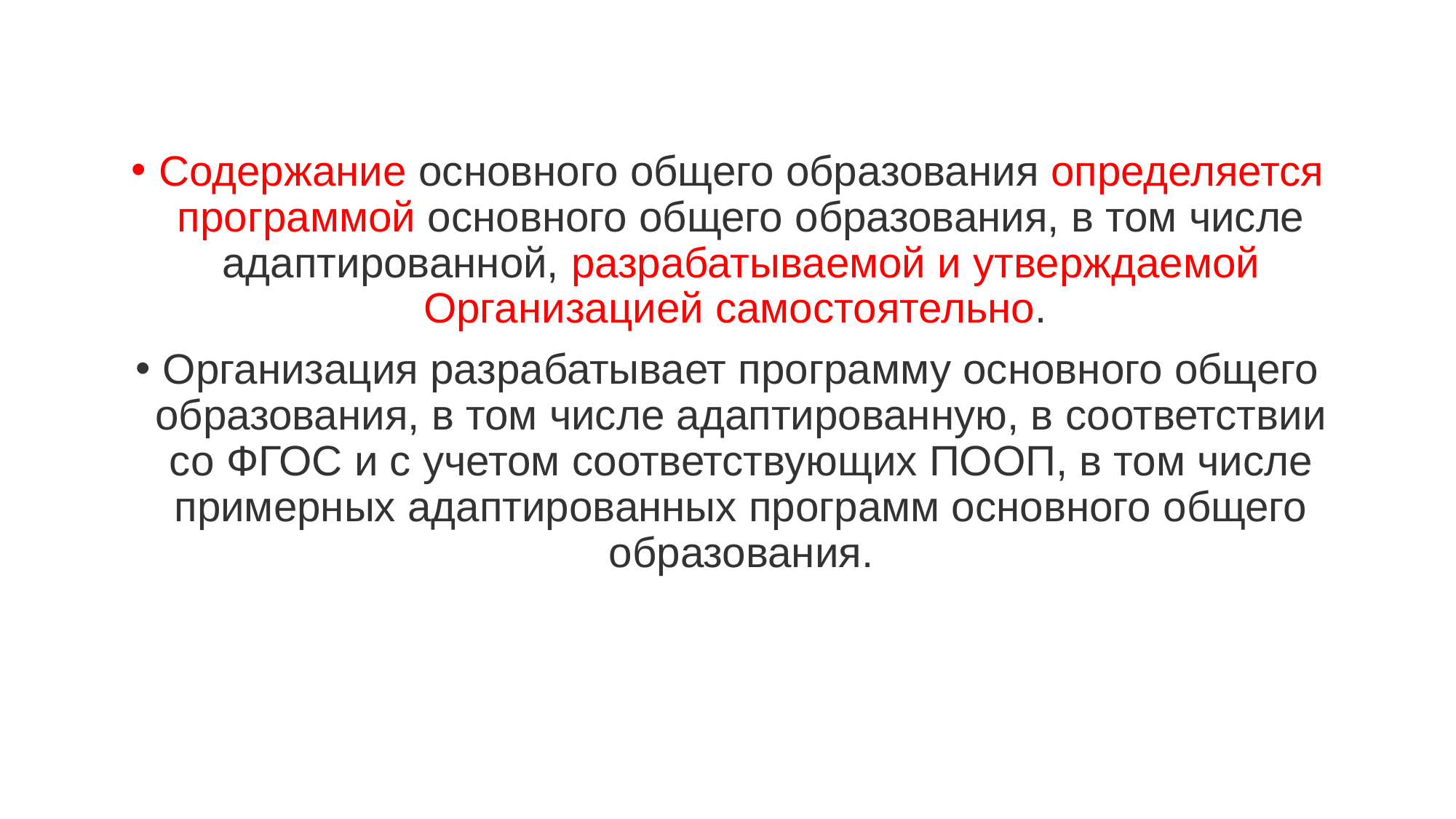

Содержание основного общего образования определяется программой основного общего образования, в том числе адаптированной, разрабатываемой и утверждаемой Организацией самостоятельно.
Организация разрабатывает программу основного общего образования, в том числе адаптированную, в соответствии со ФГОС и с учетом соответствующих ПООП, в том числе примерных адаптированных программ основного общего образования.